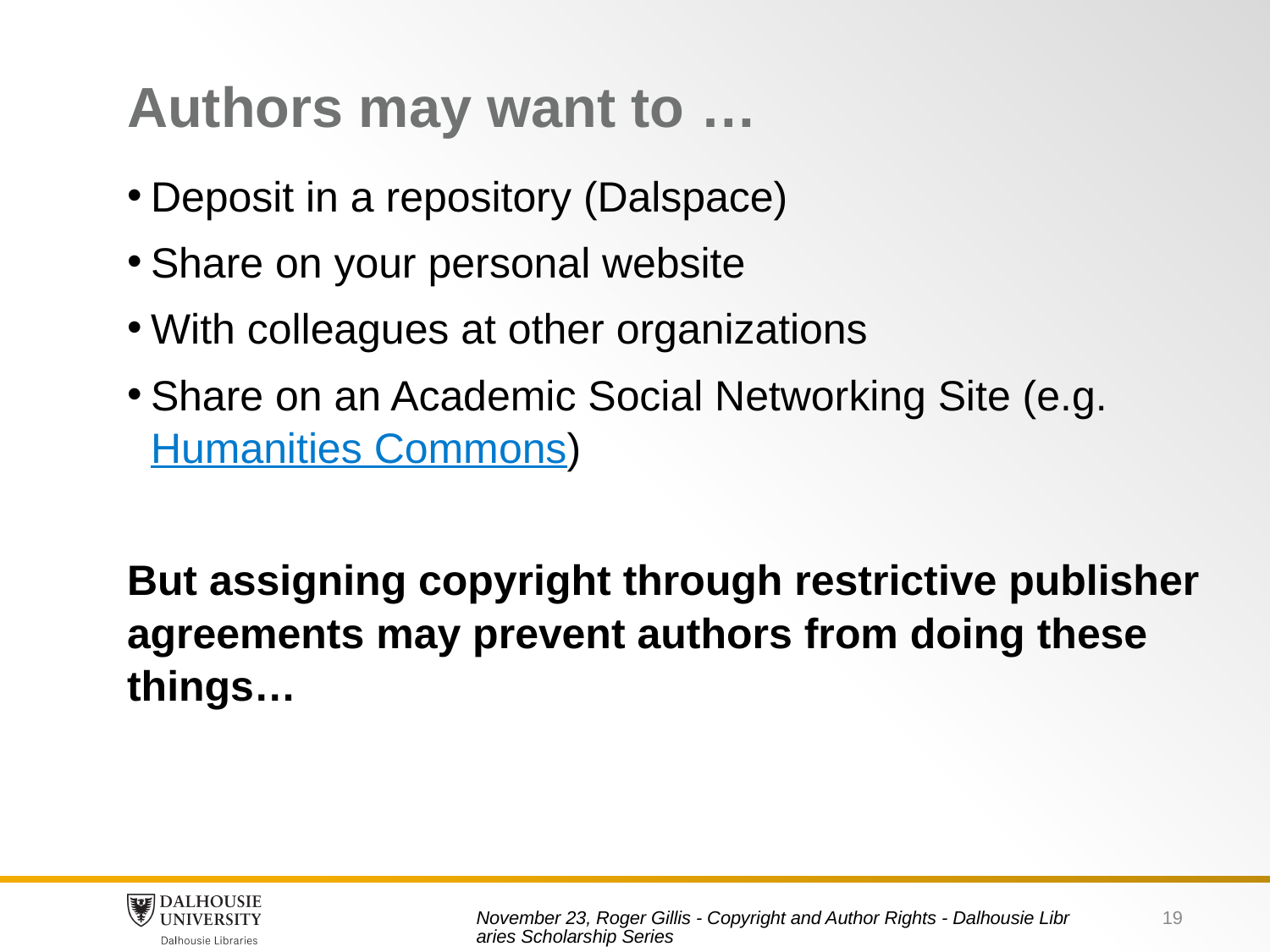

# Authors may want to …
Deposit in a repository (Dalspace)
Share on your personal website
With colleagues at other organizations
Share on an Academic Social Networking Site (e.g. Humanities Commons)

But assigning copyright through restrictive publisher agreements may prevent authors from doing these things…
19
November 23, Roger Gillis - Copyright and Author Rights - Dalhousie Libraries Scholarship Series